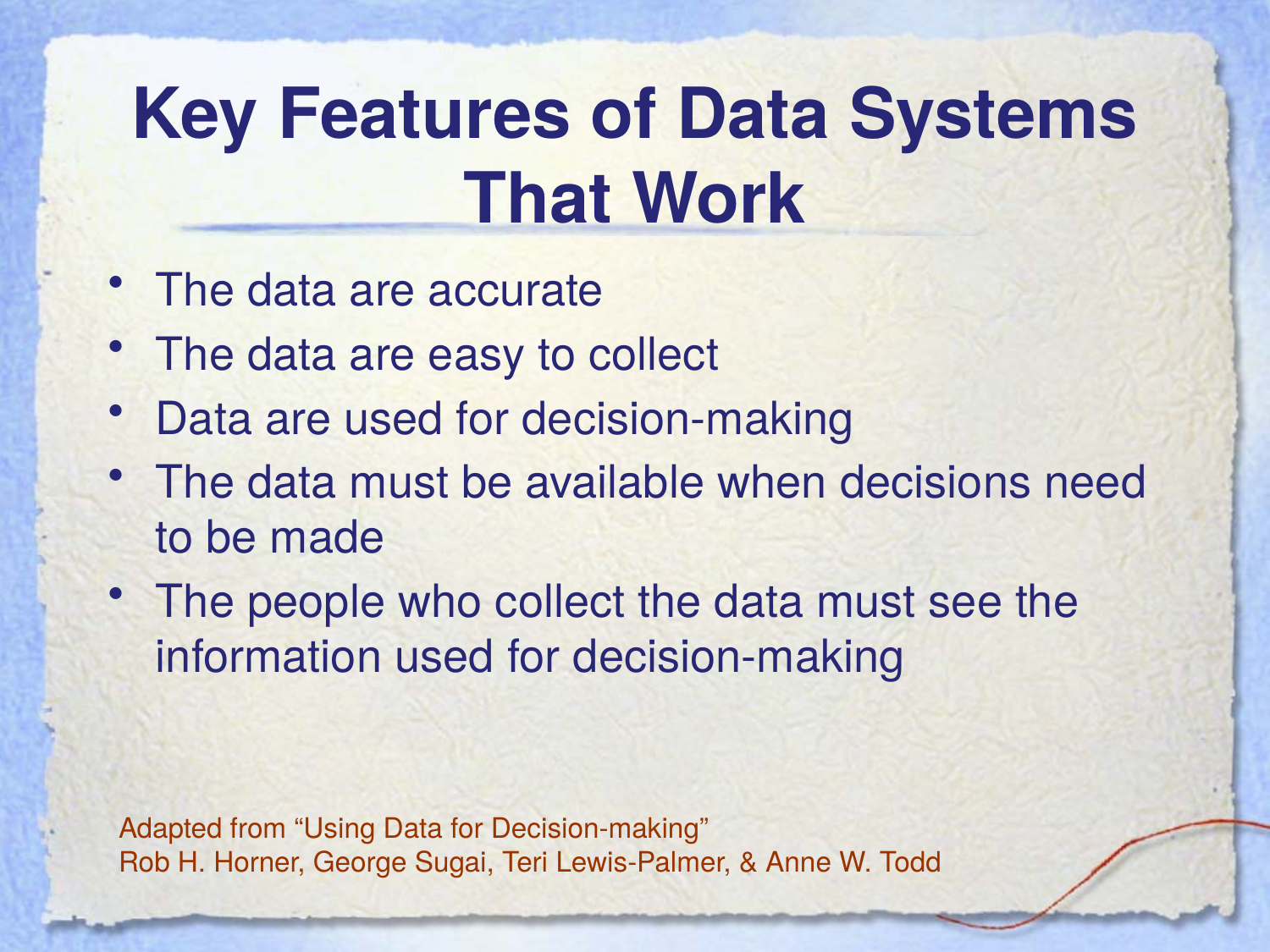

# Key Features of Data Systems That Work
The data are accurate
The data are easy to collect
Data are used for decision-making
The data must be available when decisions need to be made
The people who collect the data must see the information used for decision-making
Adapted from “Using Data for Decision-making”
Rob H. Horner, George Sugai, Teri Lewis-Palmer, & Anne W. Todd